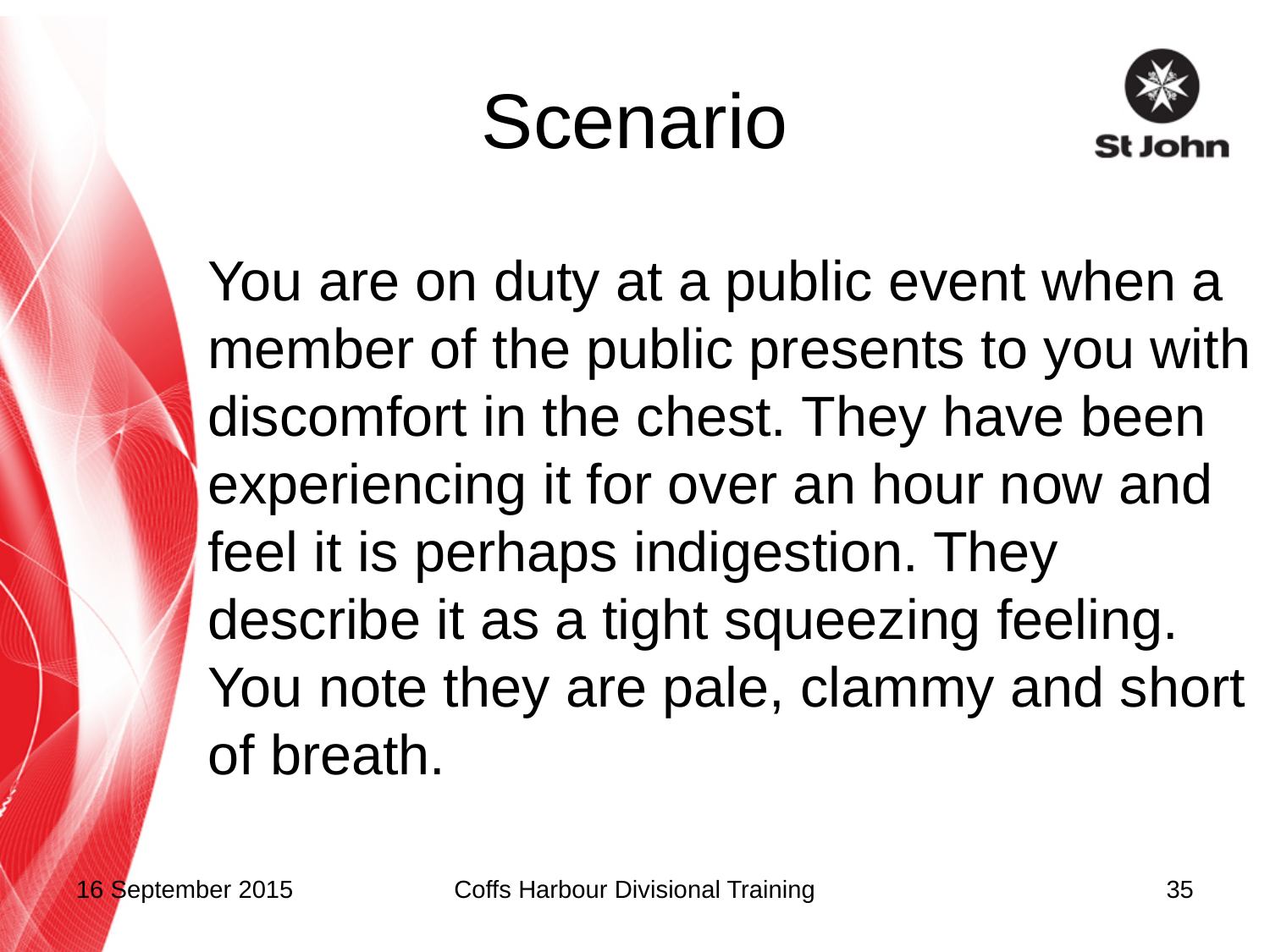

# Scenario
You are on duty at a public event when a member of the public presents to you with discomfort in the chest. They have been experiencing it for over an hour now and feel it is perhaps indigestion. They describe it as a tight squeezing feeling. You note they are pale, clammy and short of breath.

16 September 2015
Coffs Harbour Divisional Training
35